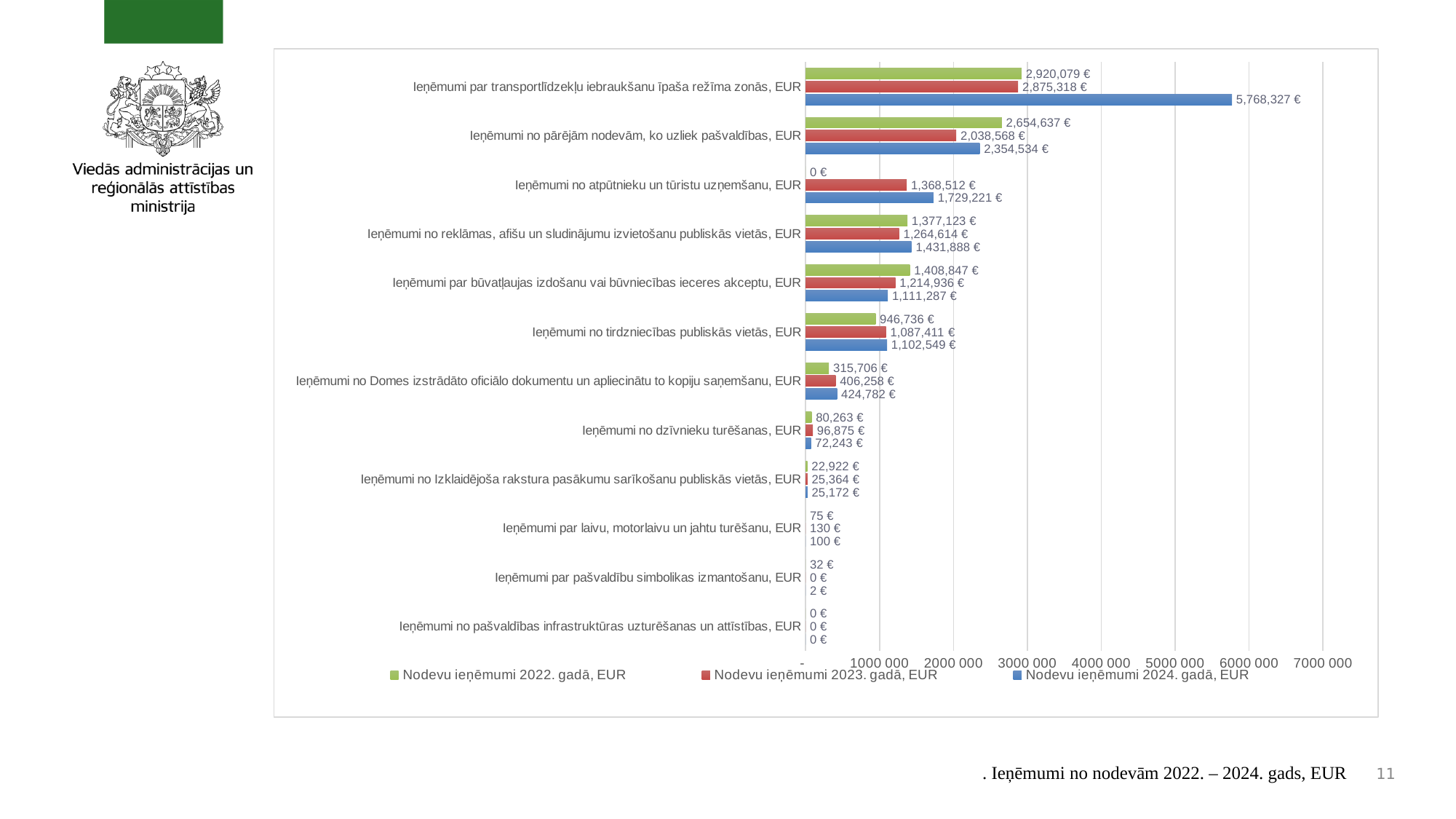

### Chart

| Category | Nodevu ieņēmumi 2024. gadā, EUR | Nodevu ieņēmumi 2023. gadā, EUR | Nodevu ieņēmumi 2022. gadā, EUR |
|---|---|---|---|
| Ieņēmumi no pašvaldības infrastruktūras uzturēšanas un attīstības, EUR | 0.0 | 0.0 | 0.0 |
| Ieņēmumi par pašvaldību simbolikas izmantošanu, EUR | 2.0 | 0.0 | 32.0 |
| Ieņēmumi par laivu, motorlaivu un jahtu turēšanu, EUR | 100.0 | 130.0 | 75.0 |
| Ieņēmumi no Izklaidējoša rakstura pasākumu sarīkošanu publiskās vietās, EUR | 25172.0 | 25364.0 | 22922.0 |
| Ieņēmumi no dzīvnieku turēšanas, EUR | 72243.0 | 96875.0 | 80263.0 |
| Ieņēmumi no Domes izstrādāto oficiālo dokumentu un apliecinātu to kopiju saņemšanu, EUR | 424782.0 | 406258.0 | 315706.0 |
| Ieņēmumi no tirdzniecības publiskās vietās, EUR | 1102549.0 | 1087411.0 | 946736.0 |
| Ieņēmumi par būvatļaujas izdošanu vai būvniecības ieceres akceptu, EUR | 1111287.0 | 1214936.0 | 1408847.0 |
| Ieņēmumi no reklāmas, afišu un sludinājumu izvietošanu publiskās vietās, EUR | 1431888.0 | 1264614.0 | 1377123.0 |
| Ieņēmumi no atpūtnieku un tūristu uzņemšanu, EUR | 1729221.0 | 1368512.0 | 0.0 |
| Ieņēmumi no pārējām nodevām, ko uzliek pašvaldības, EUR | 2354534.0 | 2038568.0 | 2654637.0 |
| Ieņēmumi par transportlīdzekļu iebraukšanu īpaša režīma zonās, EUR | 5768327.0 | 2875318.0 | 2920079.0 |
. Ieņēmumi no nodevām 2022. – 2024. gads, EUR
11